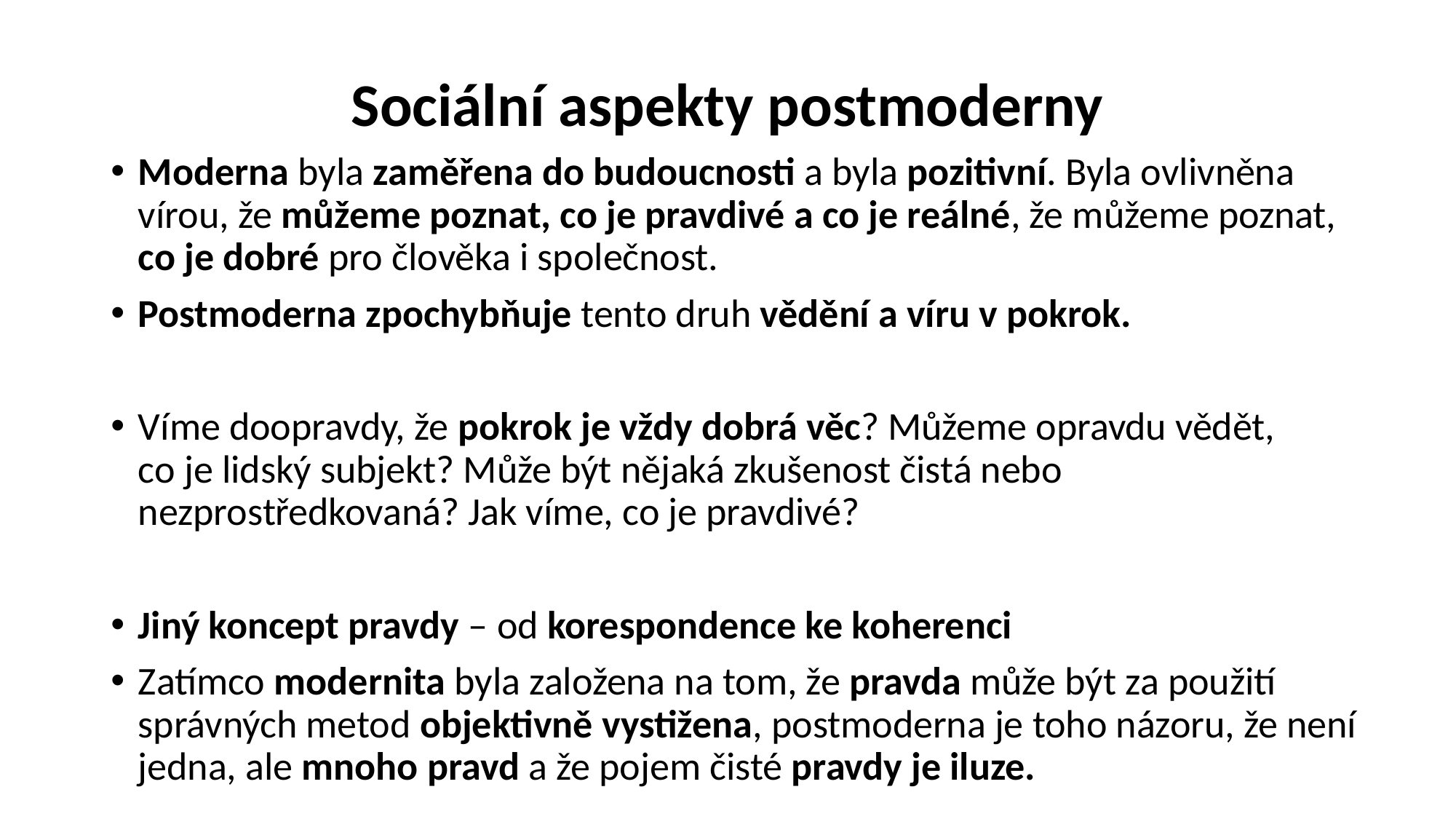

# Sociální aspekty postmoderny
Moderna byla zaměřena do budoucnosti a byla pozitivní. Byla ovlivněna vírou, že můžeme poznat, co je pravdivé a co je reálné, že můžeme poznat, co je dobré pro člověka i společnost.
Postmoderna zpochybňuje tento druh vědění a víru v pokrok.

Víme doopravdy, že pokrok je vždy dobrá věc? Můžeme opravdu vědět, co je lidský subjekt? Může být nějaká zkušenost čistá nebo nezprostředkovaná? Jak víme, co je pravdivé?

Jiný koncept pravdy – od korespondence ke koherenci
Zatímco modernita byla založena na tom, že pravda může být za použití správných metod objektivně vystižena, postmoderna je toho názoru, že není jedna, ale mnoho pravd a že pojem čisté pravdy je iluze.